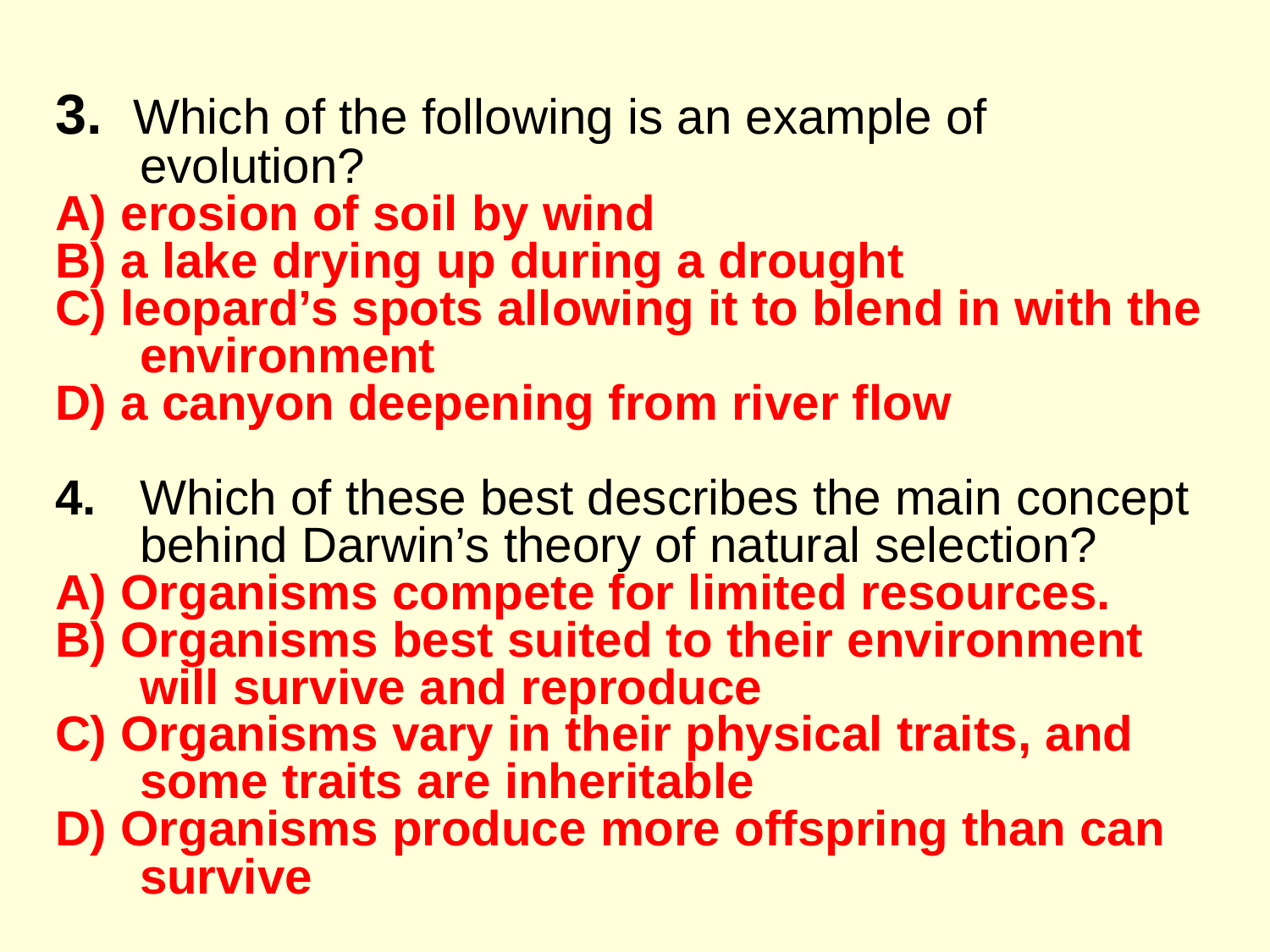

3.  Which of the following is an example of evolution?
A) erosion of soil by wind
B) a lake drying up during a drought
C) leopard’s spots allowing it to blend in with the environment
D) a canyon deepening from river flow

4.	Which of these best describes the main concept behind Darwin’s theory of natural selection?
A) Organisms compete for limited resources.
B) Organisms best suited to their environment will survive and reproduce
C) Organisms vary in their physical traits, and some traits are inheritable
D) Organisms produce more offspring than can  survive